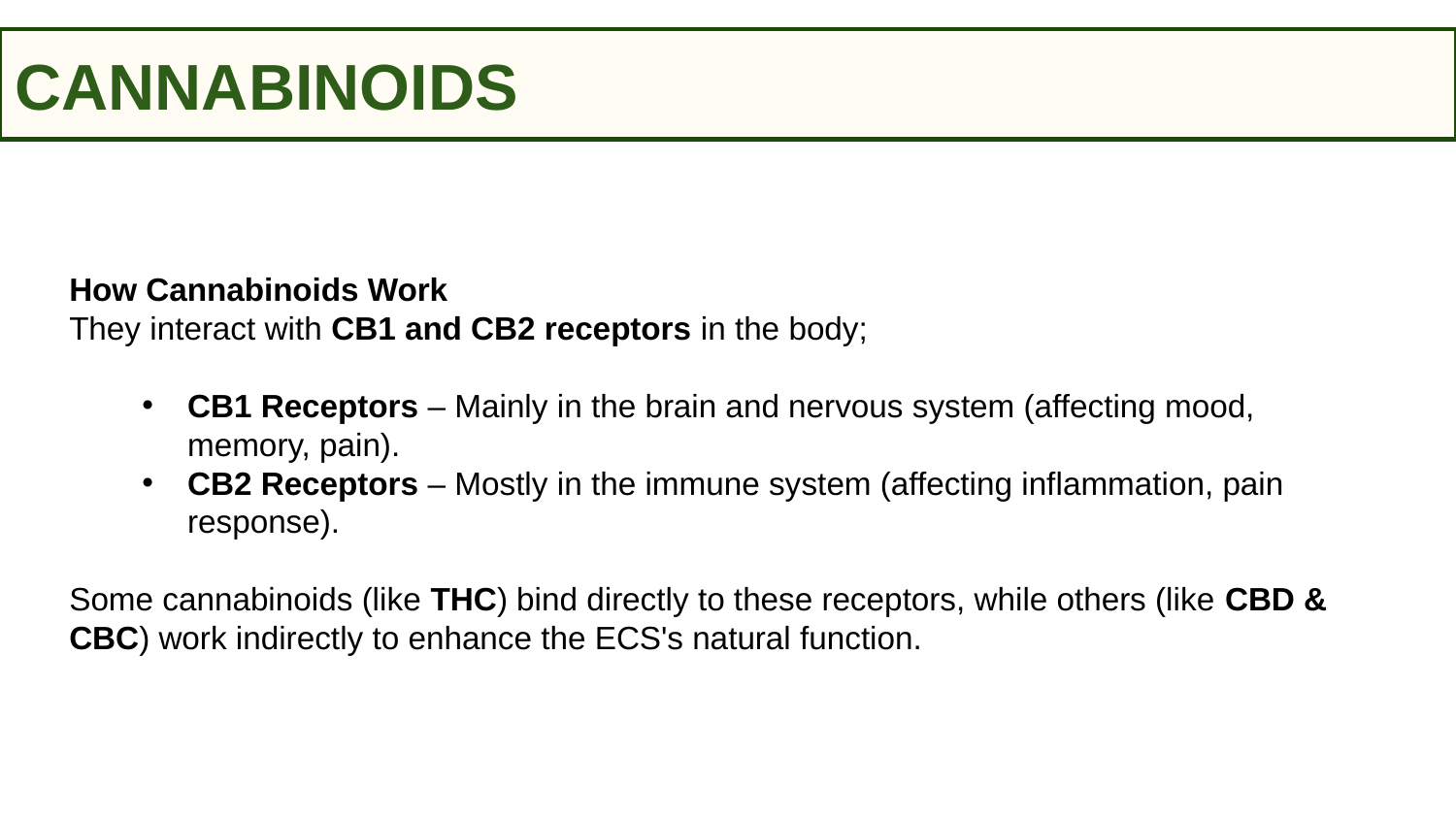

CANNABINOIDS
How Cannabinoids Work
They interact with CB1 and CB2 receptors in the body;

CB1 Receptors – Mainly in the brain and nervous system (affecting mood, memory, pain).
CB2 Receptors – Mostly in the immune system (affecting inflammation, pain response).

Some cannabinoids (like THC) bind directly to these receptors, while others (like CBD & CBC) work indirectly to enhance the ECS's natural function.